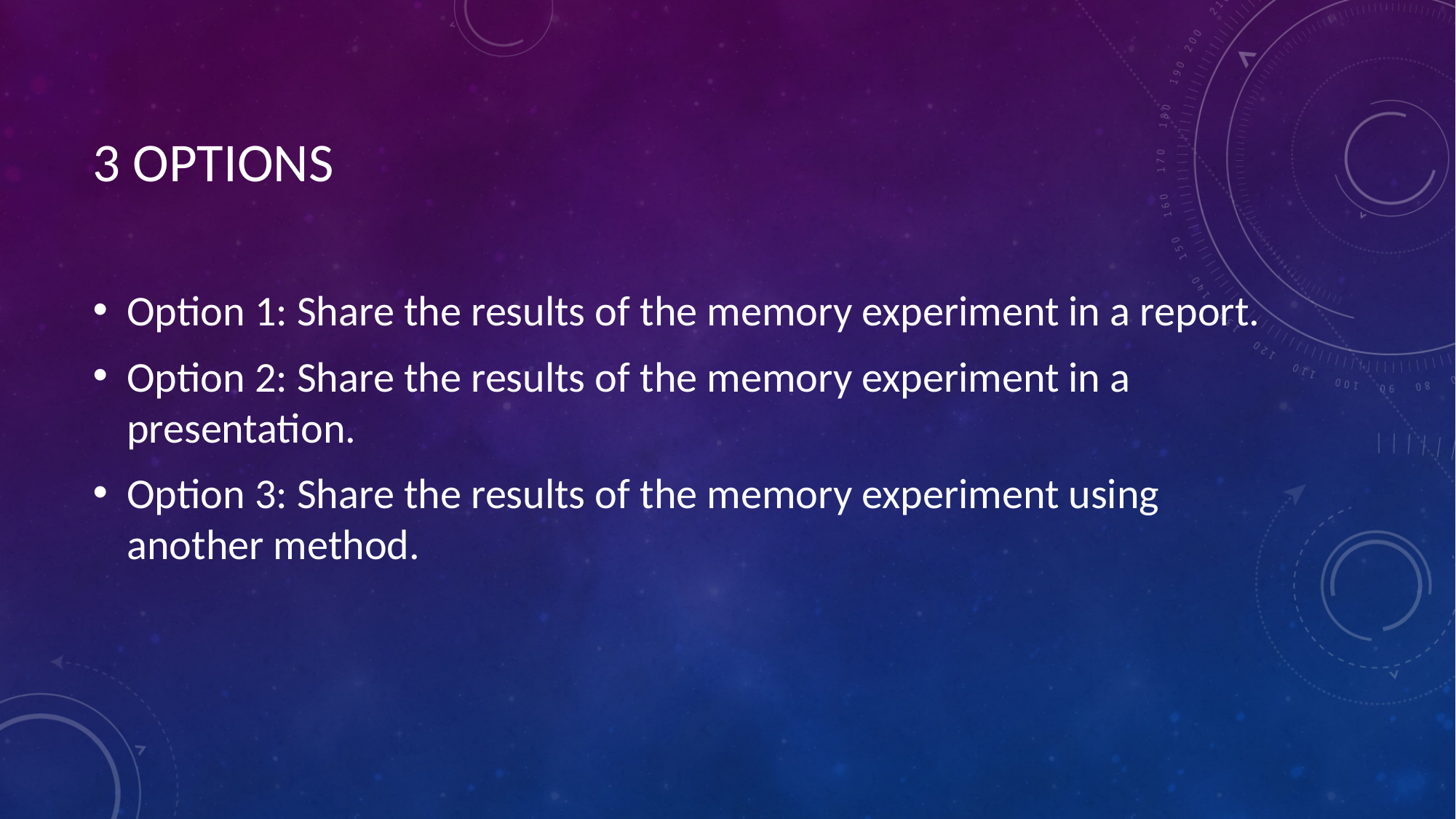

# 3 options
Option 1: Share the results of the memory experiment in a report.
Option 2: Share the results of the memory experiment in a presentation.
Option 3: Share the results of the memory experiment using another method.